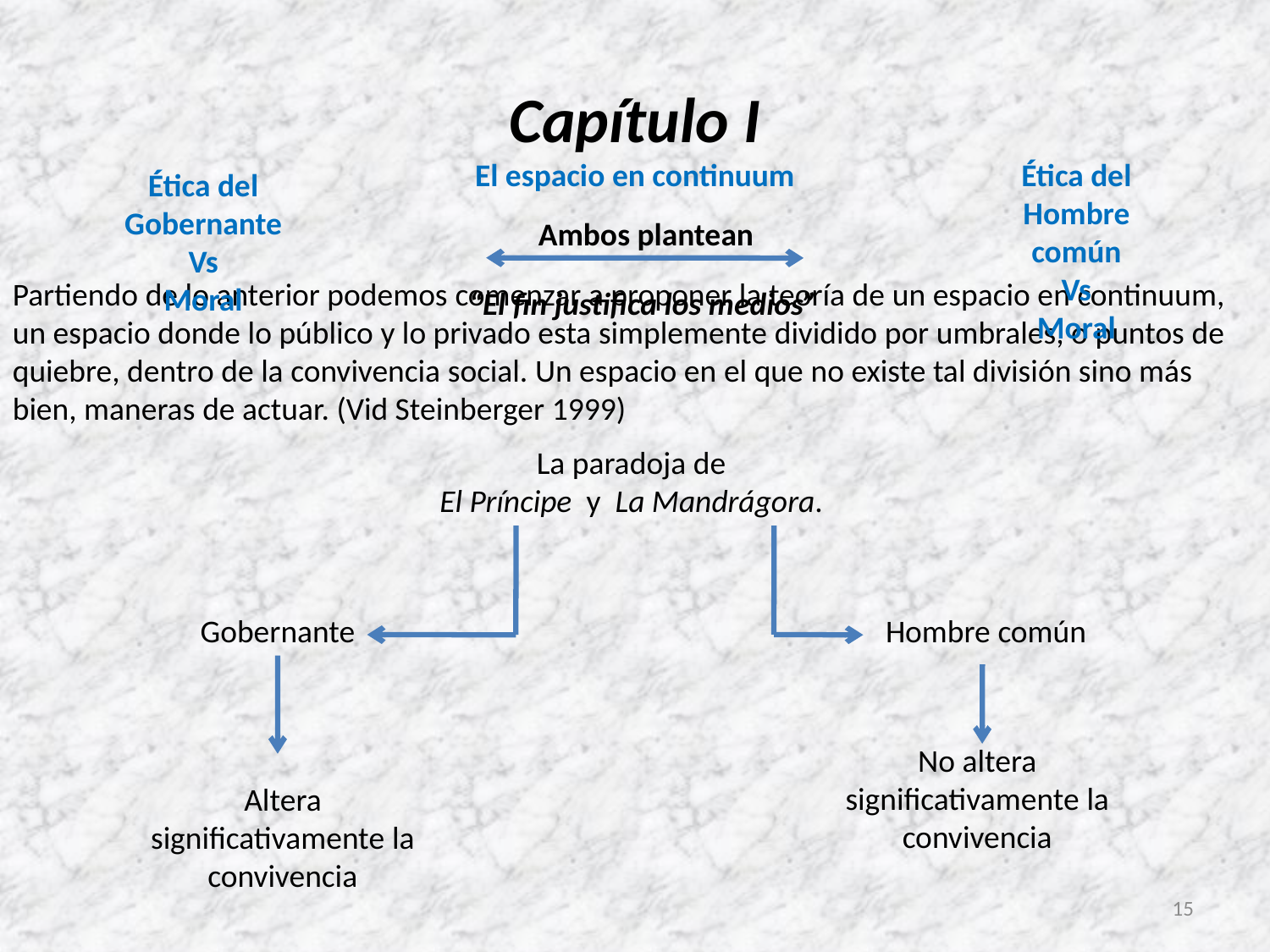

# Capítulo I
El espacio en continuum
Ética del Hombre común
Vs
 Moral
Ética del Gobernante
Vs
 Moral
Ambos plantean
Partiendo de lo anterior podemos comenzar a proponer la teoría de un espacio en continuum, un espacio donde lo público y lo privado esta simplemente dividido por umbrales, o puntos de quiebre, dentro de la convivencia social. Un espacio en el que no existe tal división sino más bien, maneras de actuar. (Vid Steinberger 1999)
“El fin justifica los medios”
La paradoja de
El Príncipe  y  La Mandrágora.
Gobernante
Hombre común
No altera significativamente la convivencia
Altera significativamente la convivencia
15